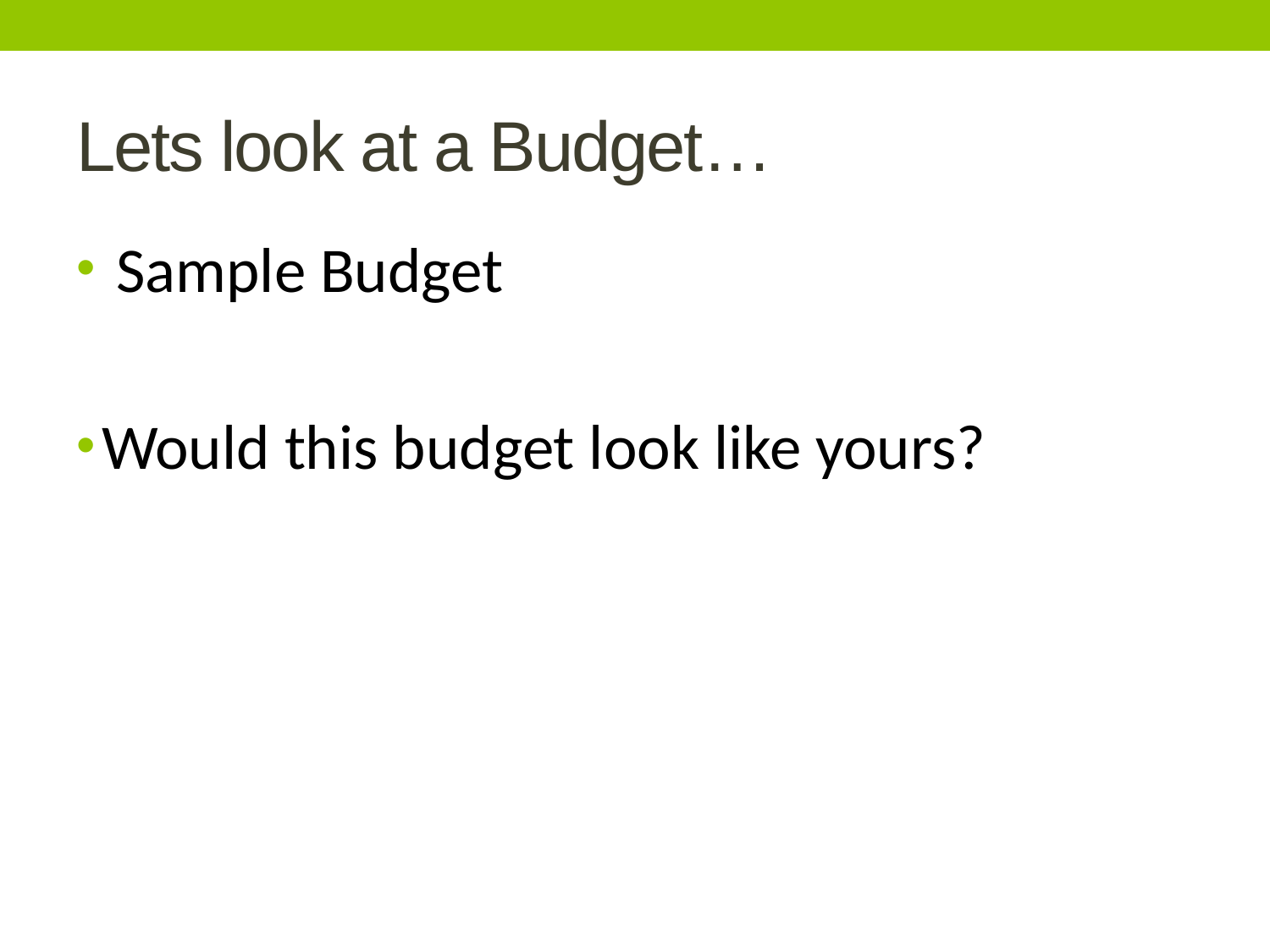

# Lets look at a Budget…
 Sample Budget

Would this budget look like yours?